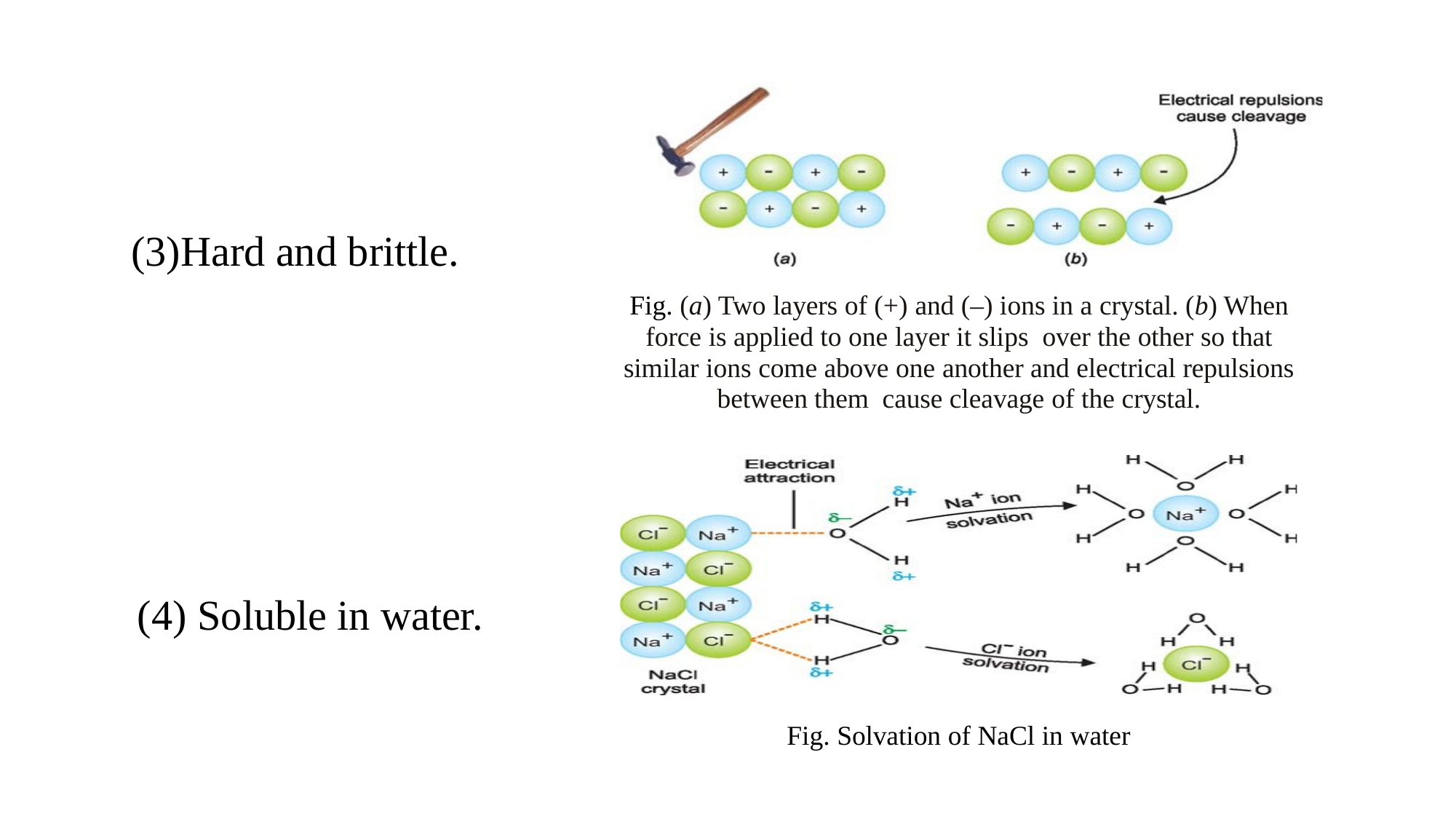

Hard and brittle.
Fig. (a) Two layers of (+) and (–) ions in a crystal. (b) When force is applied to one layer it slips  over the other so that similar ions come above one another and electrical repulsions between them  cause cleavage of the crystal.

(4) Soluble in water.
Fig. Solvation of NaCl in water